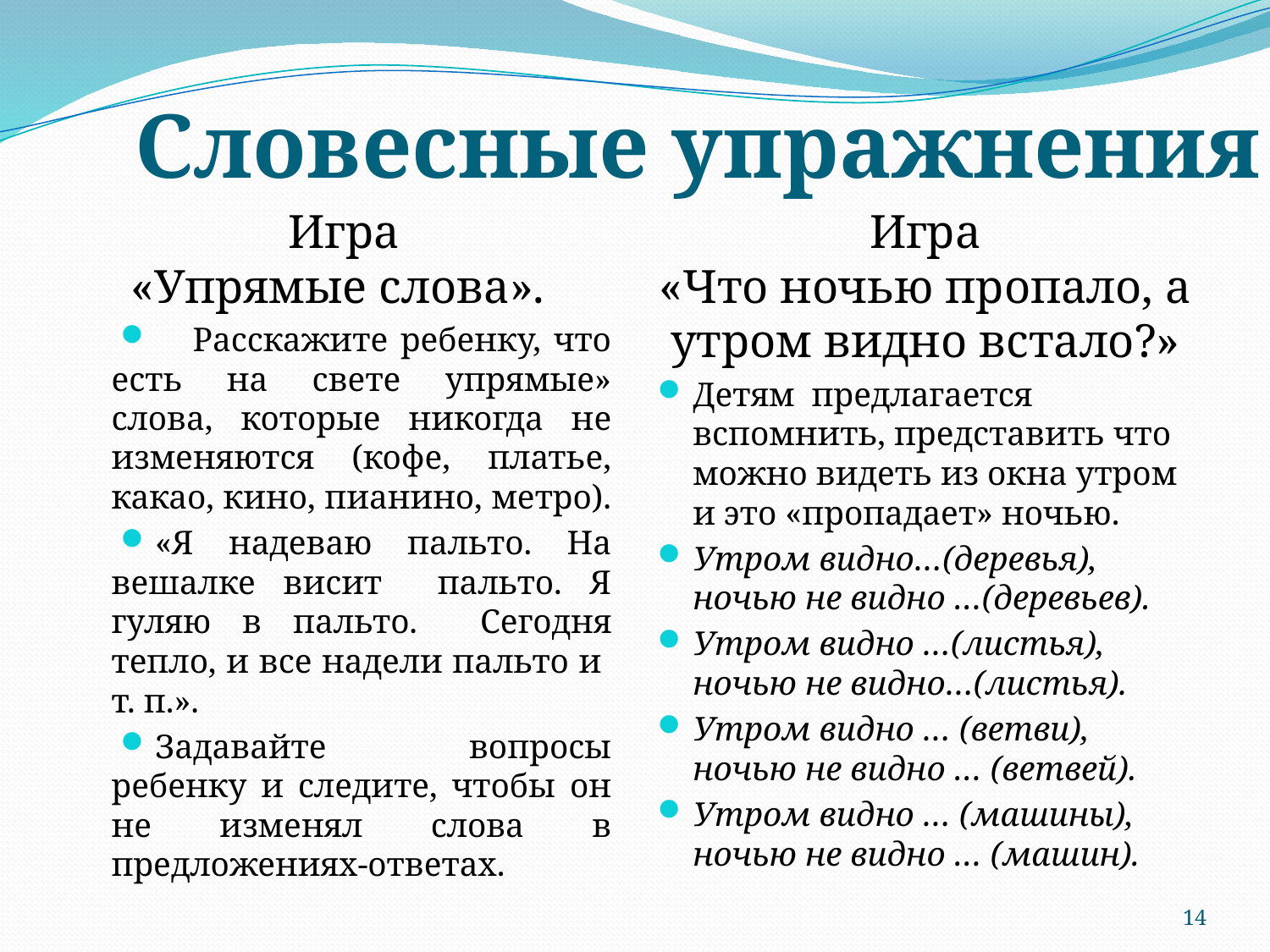

# Словесные упражнения
Игра
«Упрямые слова».
   Расскажите ребенку, что есть на свете упрямые» слова, которые никогда не изменяются (кофе, платье, какао, кино, пианино, метро).
«Я надеваю пальто. На вешалке висит  пальто. Я гуляю в пальто.  Сегодня тепло, и все надели пальто и  т. п.».
Задавайте вопросы ребенку и следите, чтобы он не изменял слова в предложениях-ответах.
Игра
«Что ночью пропало, а утром видно встало?»
Детям  предлагается вспомнить, представить что можно видеть из окна утром и это «пропадает» ночью.
Утром видно…(деревья), ночью не видно …(деревьев).
Утром видно …(листья), ночью не видно…(листья).
Утром видно … (ветви), ночью не видно … (ветвей).
Утром видно … (машины), ночью не видно … (машин).
14